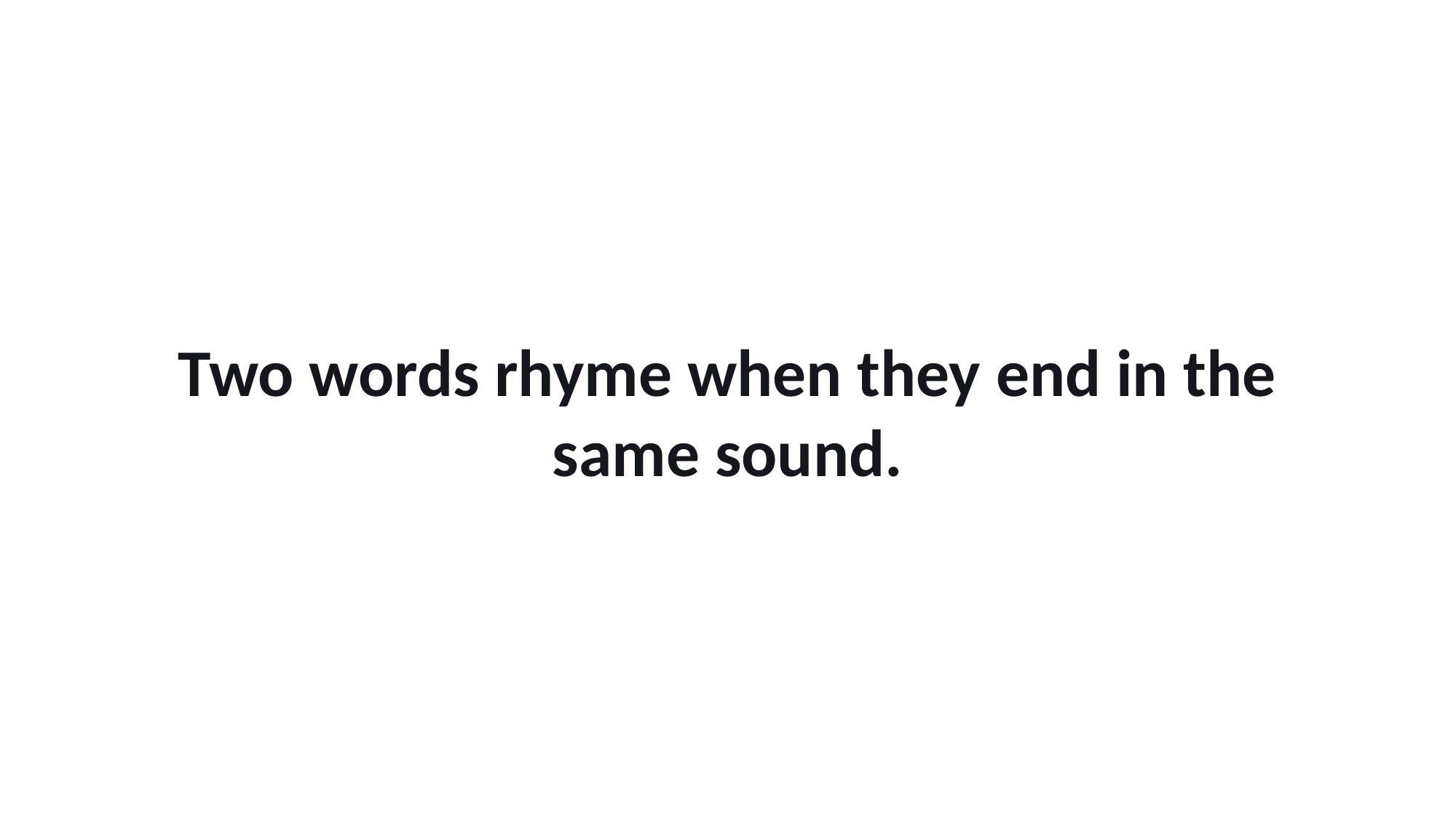

Two words rhyme when they end in the same sound.